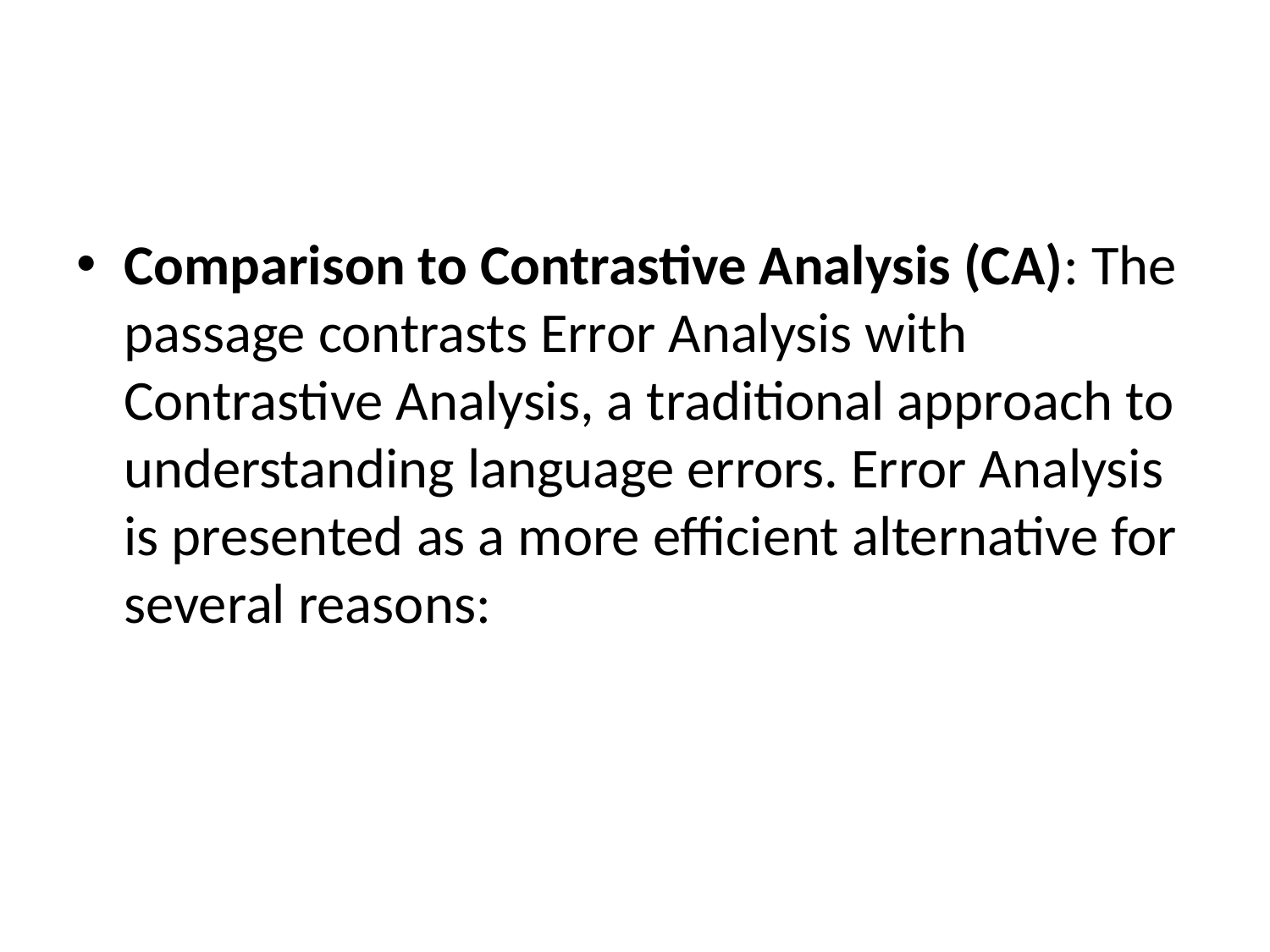

#
Comparison to Contrastive Analysis (CA): The passage contrasts Error Analysis with Contrastive Analysis, a traditional approach to understanding language errors. Error Analysis is presented as a more efficient alternative for several reasons: